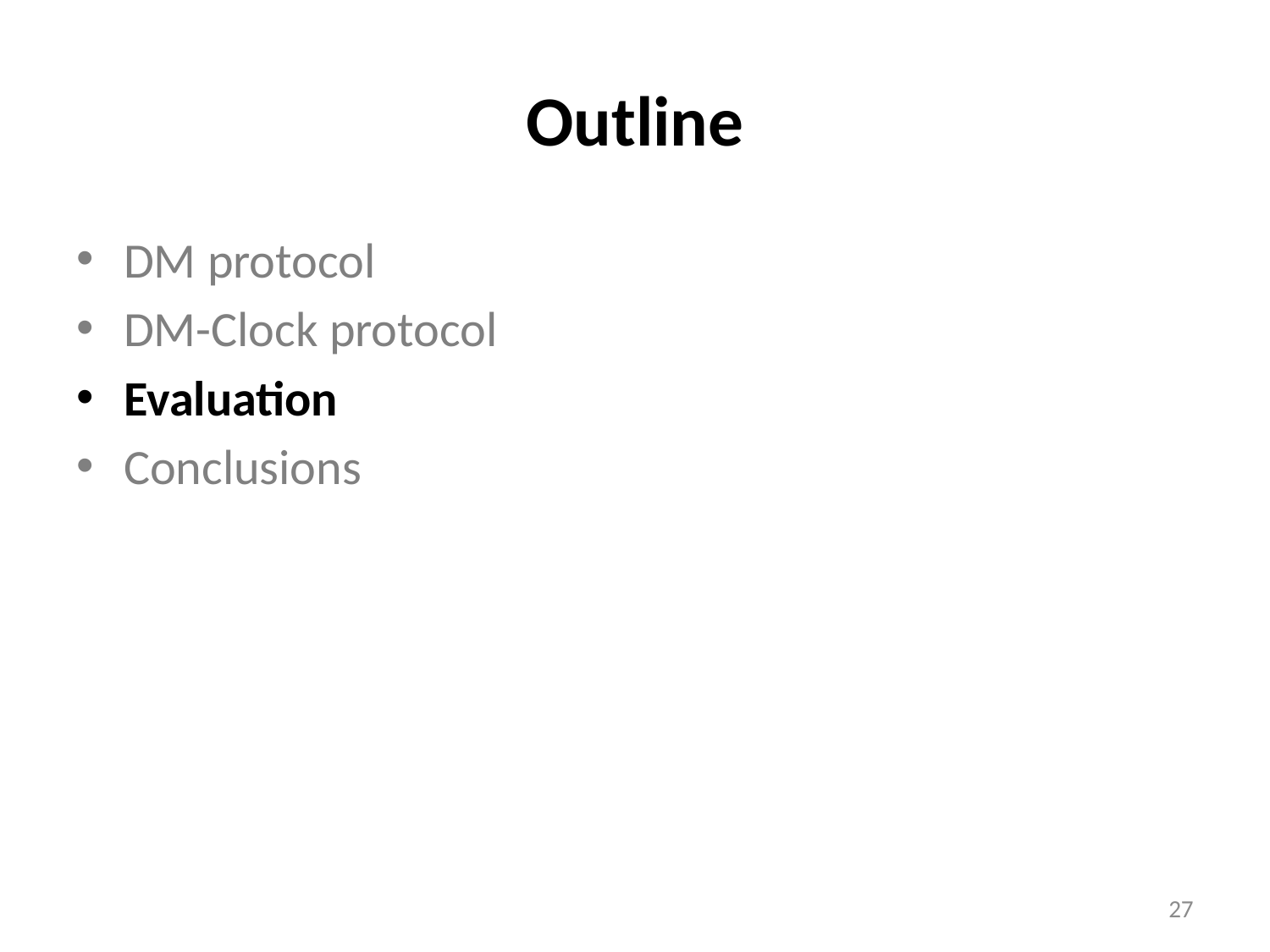

# Outline
DM protocol
DM-Clock protocol
Evaluation
Conclusions
27